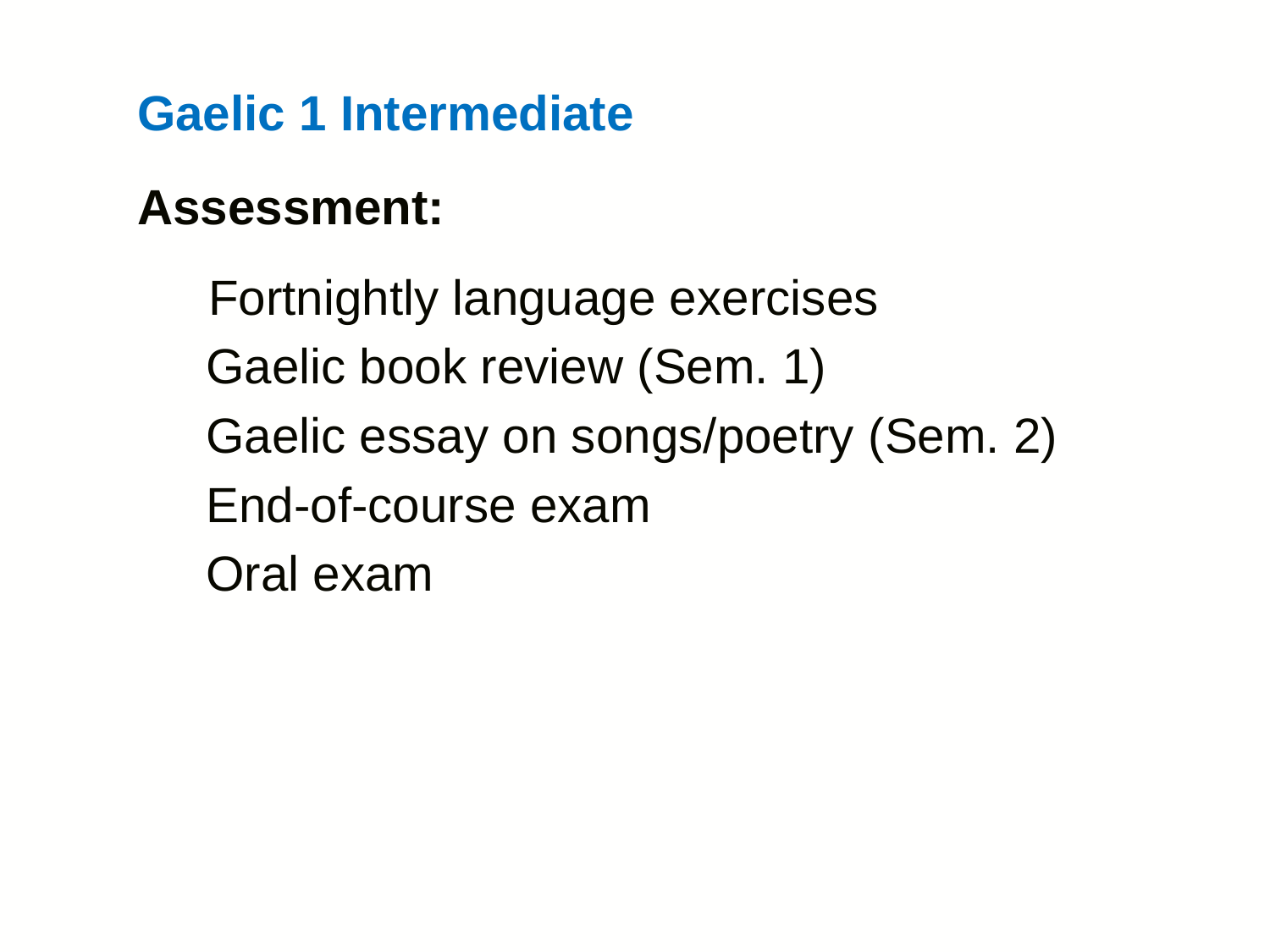

# Levels 1 & 2  (1st and 2nd years)
Gaelic 1 Intermediate

Assessment:
      Fortnightly language exercises
     Gaelic book review (Sem. 1)
     Gaelic essay on songs/poetry (Sem. 2)
     End-of-course exam
     Oral exam